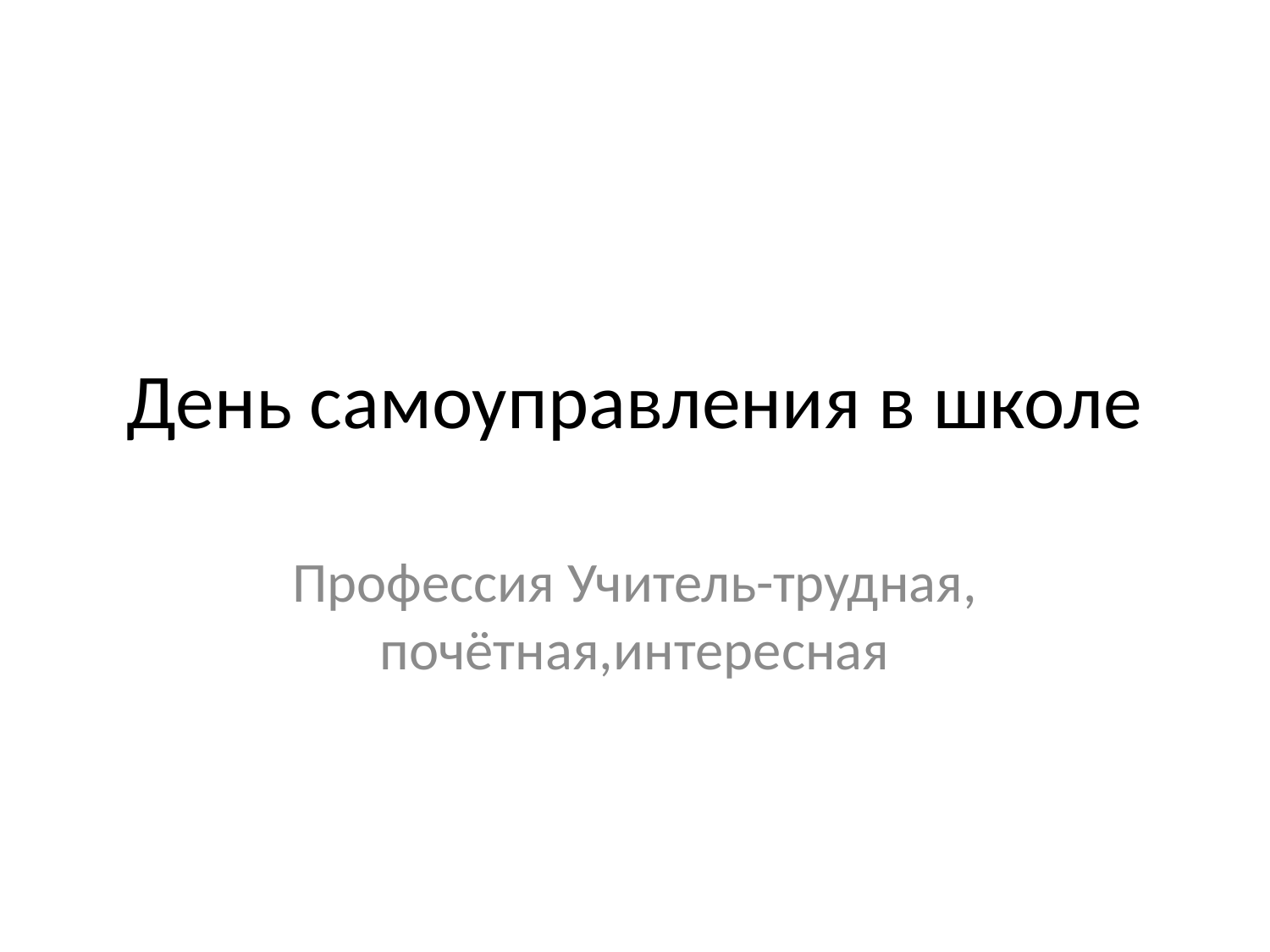

# День самоуправления в школе
Профессия Учитель-трудная, почётная,интересная